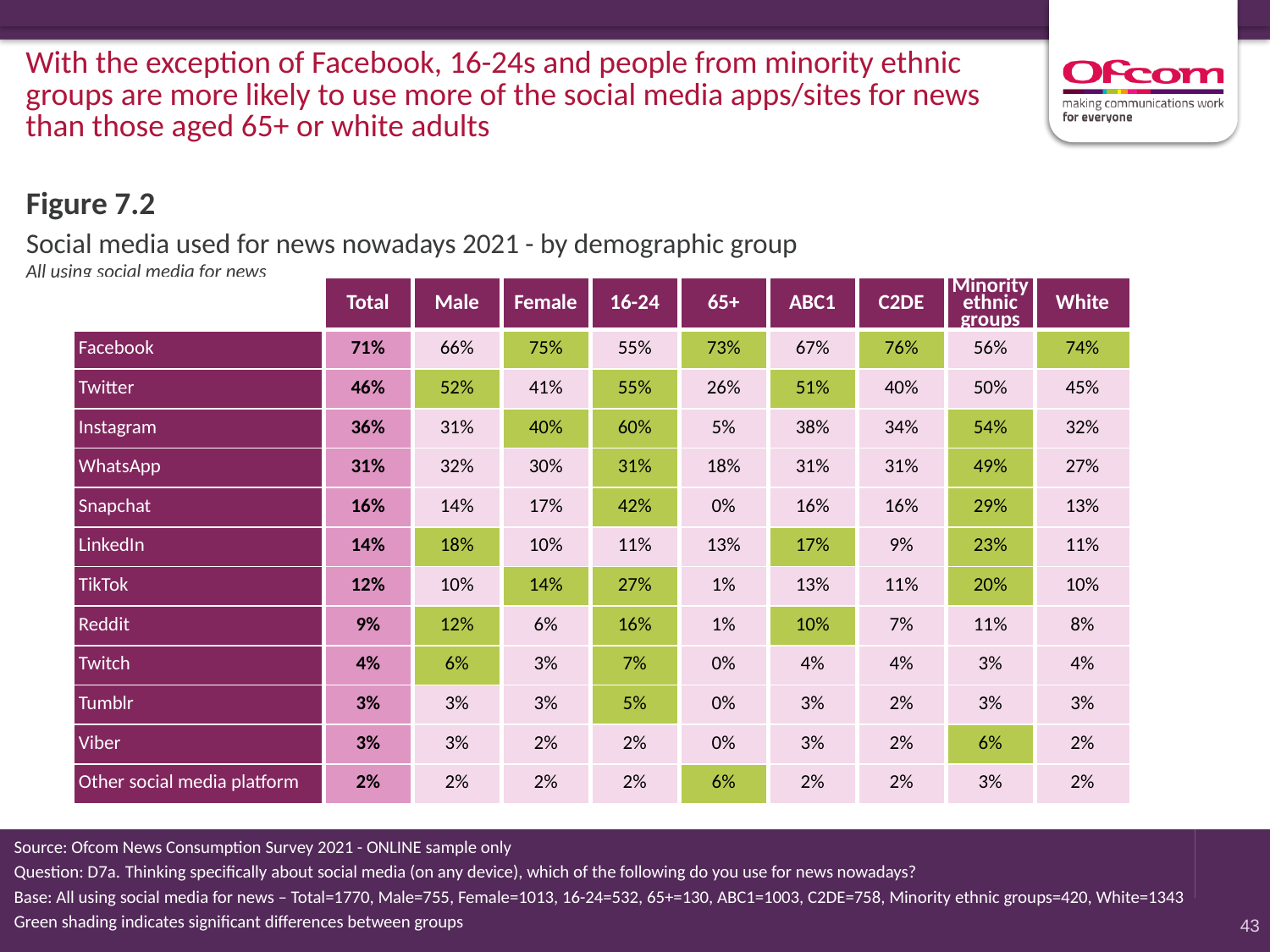

With the exception of Facebook, 16-24s and people from minority ethnic groups are more likely to use more of the social media apps/sites for news than those aged 65+ or white adults
Figure 7.2
# Social media used for news nowadays 2021 - by demographic group All using social media for news
|  | Total | Male | Female | 16-24 | 65+ | ABC1 | C2DE | Minority ethnic groups | White |
| --- | --- | --- | --- | --- | --- | --- | --- | --- | --- |
| Facebook | 71% | 66% | 75% | 55% | 73% | 67% | 76% | 56% | 74% |
| Twitter | 46% | 52% | 41% | 55% | 26% | 51% | 40% | 50% | 45% |
| Instagram | 36% | 31% | 40% | 60% | 5% | 38% | 34% | 54% | 32% |
| WhatsApp | 31% | 32% | 30% | 31% | 18% | 31% | 31% | 49% | 27% |
| Snapchat | 16% | 14% | 17% | 42% | 0% | 16% | 16% | 29% | 13% |
| LinkedIn | 14% | 18% | 10% | 11% | 13% | 17% | 9% | 23% | 11% |
| TikTok | 12% | 10% | 14% | 27% | 1% | 13% | 11% | 20% | 10% |
| Reddit | 9% | 12% | 6% | 16% | 1% | 10% | 7% | 11% | 8% |
| Twitch | 4% | 6% | 3% | 7% | 0% | 4% | 4% | 3% | 4% |
| Tumblr | 3% | 3% | 3% | 5% | 0% | 3% | 2% | 3% | 3% |
| Viber | 3% | 3% | 2% | 2% | 0% | 3% | 2% | 6% | 2% |
| Other social media platform | 2% | 2% | 2% | 2% | 6% | 2% | 2% | 3% | 2% |
Source: Ofcom News Consumption Survey 2021 - ONLINE sample only
Question: D7a. Thinking specifically about social media (on any device), which of the following do you use for news nowadays?
Base: All using social media for news – Total=1770, Male=755, Female=1013, 16-24=532, 65+=130, ABC1=1003, C2DE=758, Minority ethnic groups=420, White=1343
Green shading indicates significant differences between groups